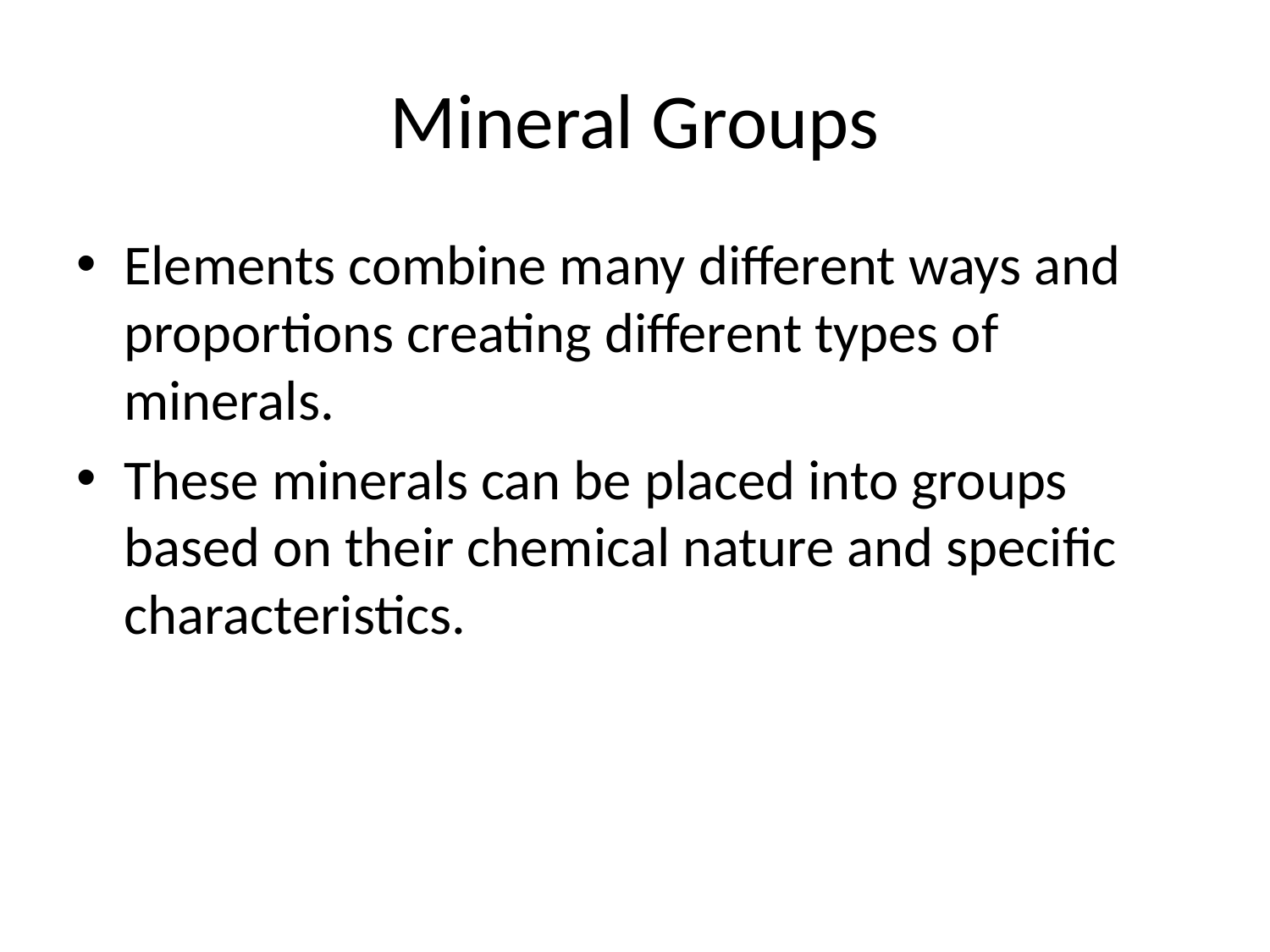

# Mineral Groups
Elements combine many different ways and proportions creating different types of minerals.
These minerals can be placed into groups based on their chemical nature and specific characteristics.